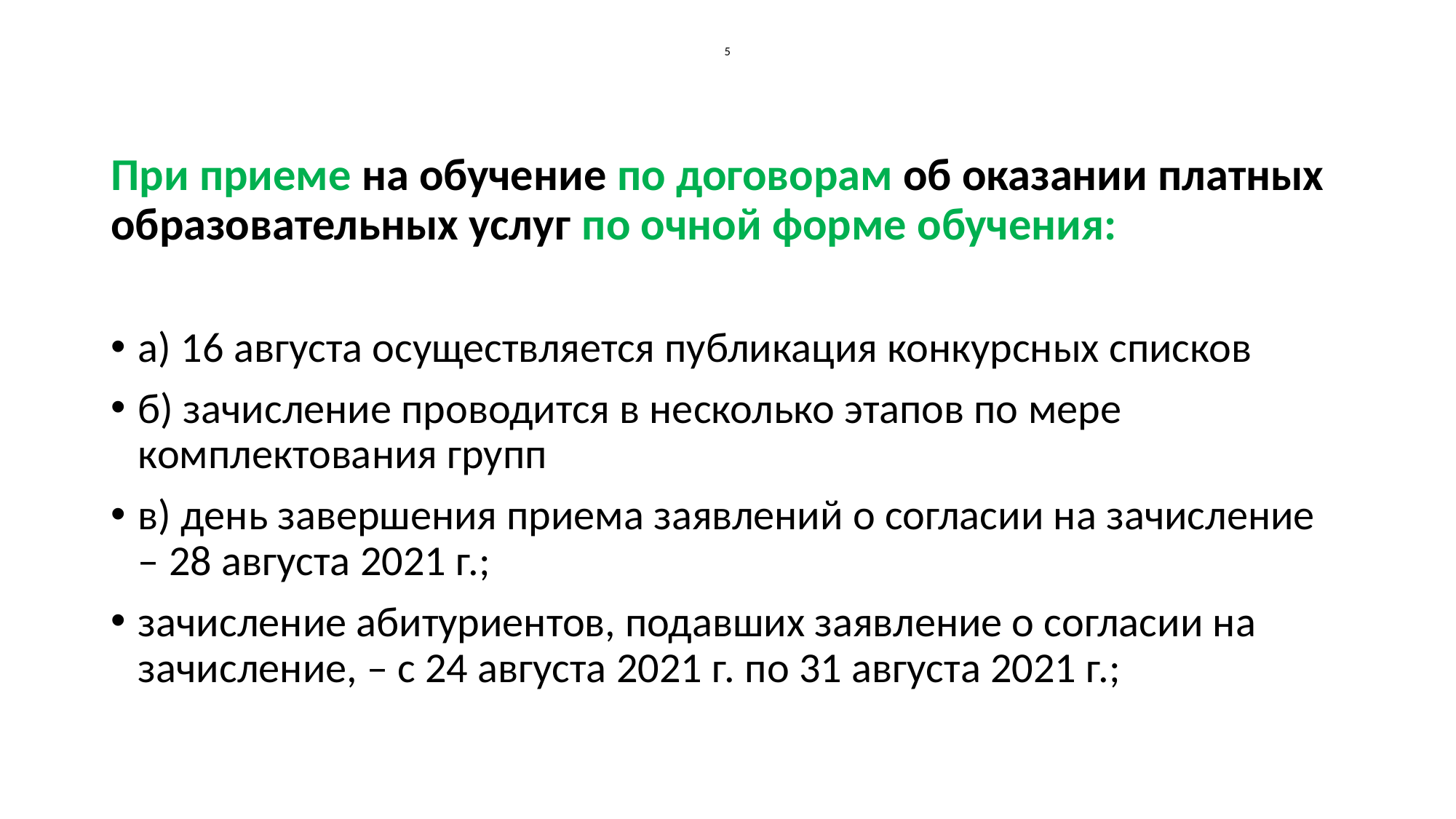

# 5

При приеме на обучение по договорам об оказании платных образовательных услуг по очной форме обучения:

а) 16 августа осуществляется публикация конкурсных списков
б) зачисление проводится в несколько этапов по мере комплектования групп
в) день завершения приема заявлений о согласии на зачисление – 28 августа 2021 г.;
зачисление абитуриентов, подавших заявление о согласии на зачисление, – с 24 августа 2021 г. по 31 августа 2021 г.;